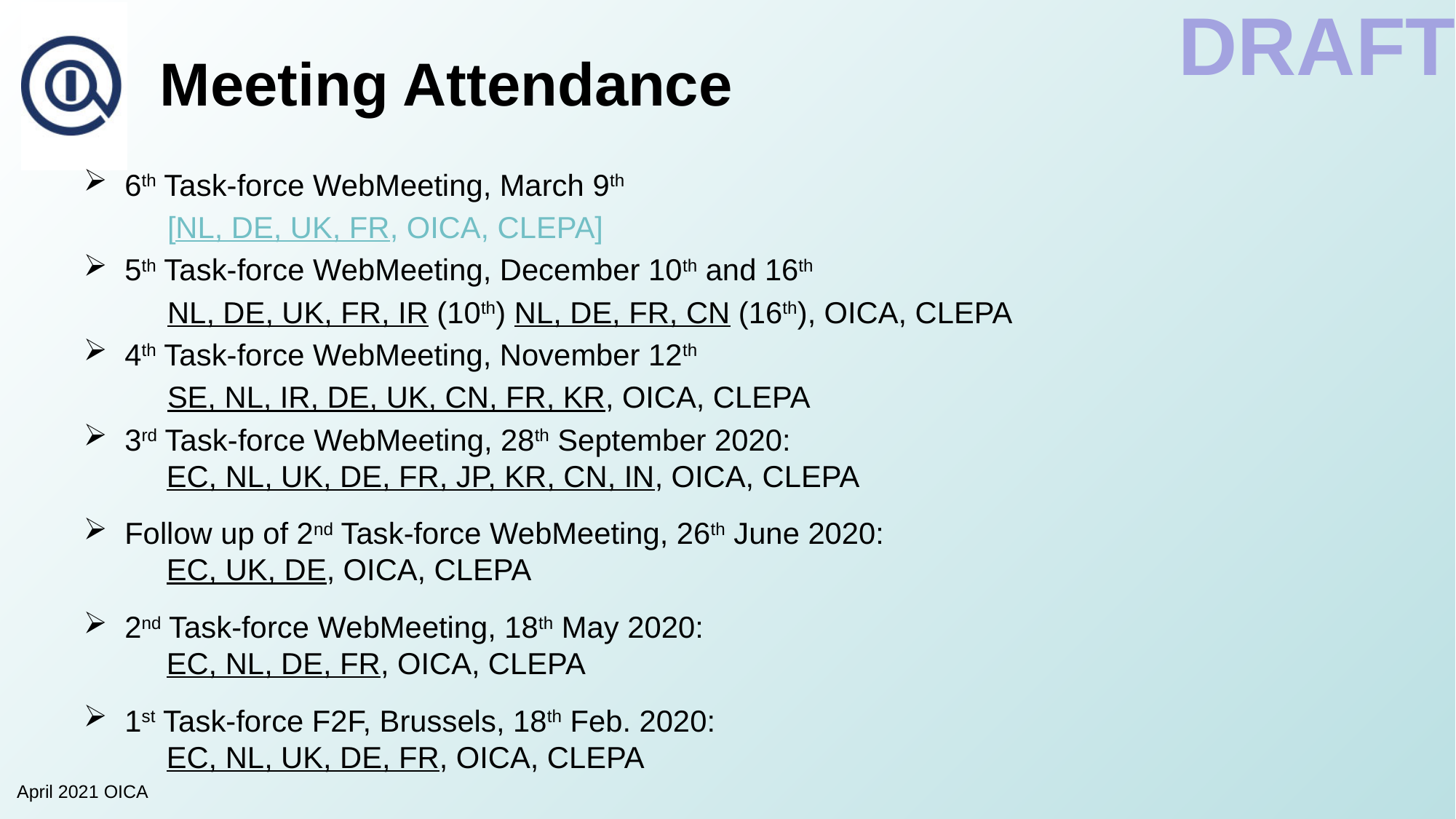

# Meeting Attendance
6th Task-force WebMeeting, March 9th
          [NL, DE, UK, FR, OICA, CLEPA]
5th Task-force WebMeeting, December 10th and 16th
          NL, DE, UK, FR, IR (10th) NL, DE, FR, CN (16th), OICA, CLEPA
4th Task-force WebMeeting, November 12th
          SE, NL, IR, DE, UK, CN, FR, KR, OICA, CLEPA
3rd Task-force WebMeeting, 28th September 2020:
     EC, NL, UK, DE, FR, JP, KR, CN, IN, OICA, CLEPA

Follow up of 2nd Task-force WebMeeting, 26th June 2020: 
     EC, UK, DE, OICA, CLEPA

2nd Task-force WebMeeting, 18th May 2020:
     EC, NL, DE, FR, OICA, CLEPA

1st Task-force F2F, Brussels, 18th Feb. 2020:
     EC, NL, UK, DE, FR, OICA, CLEPA